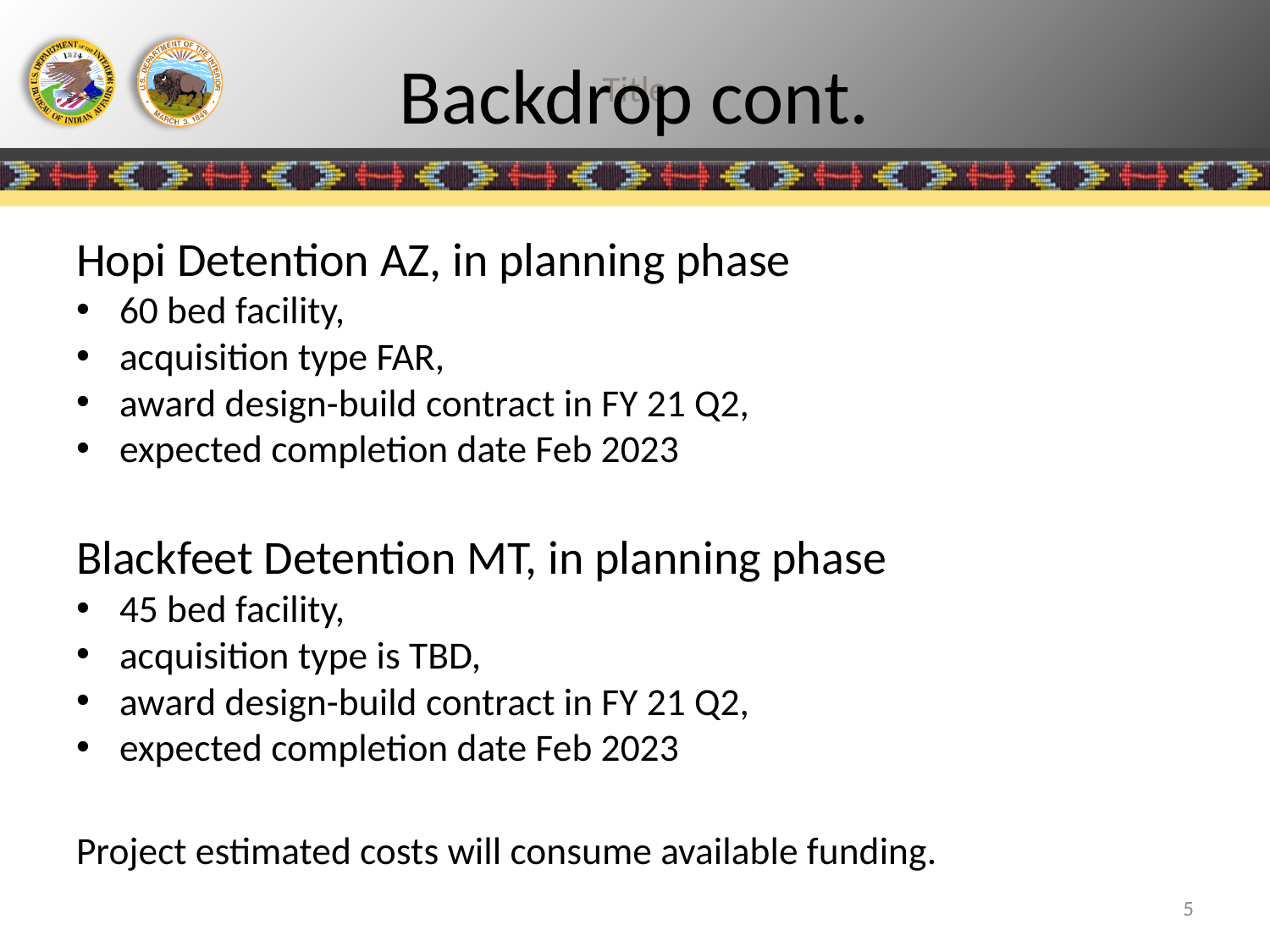

# Backdrop cont.
Hopi Detention AZ, in planning phase
60 bed facility,
acquisition type FAR,
award design-build contract in FY 21 Q2,
expected completion date Feb 2023

Blackfeet Detention MT, in planning phase
45 bed facility,
acquisition type is TBD,
award design-build contract in FY 21 Q2,
expected completion date Feb 2023

Project estimated costs will consume available funding.

5